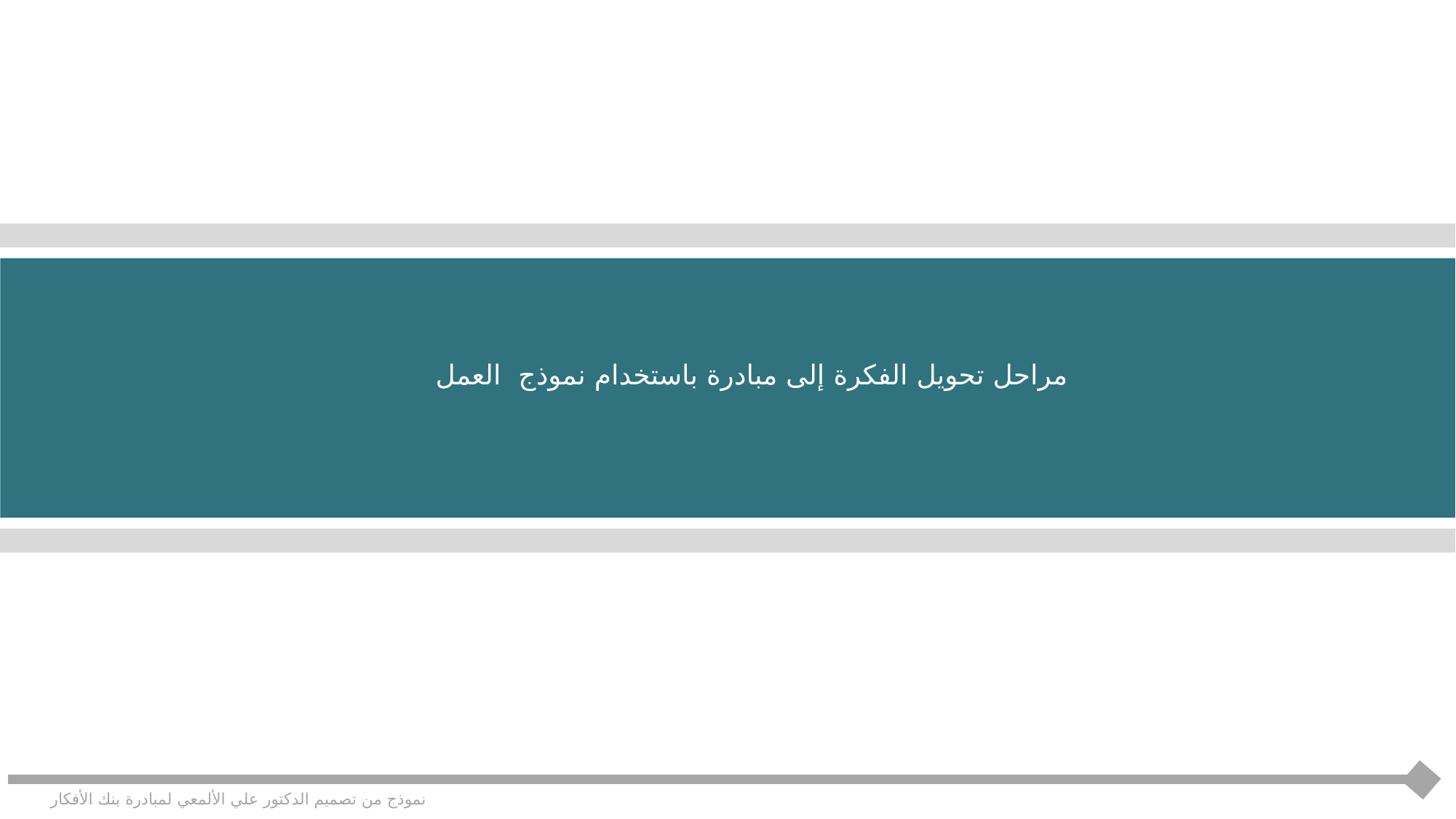

مراحل تحويل الفكرة إلى مبادرة باستخدام نموذج  العمل